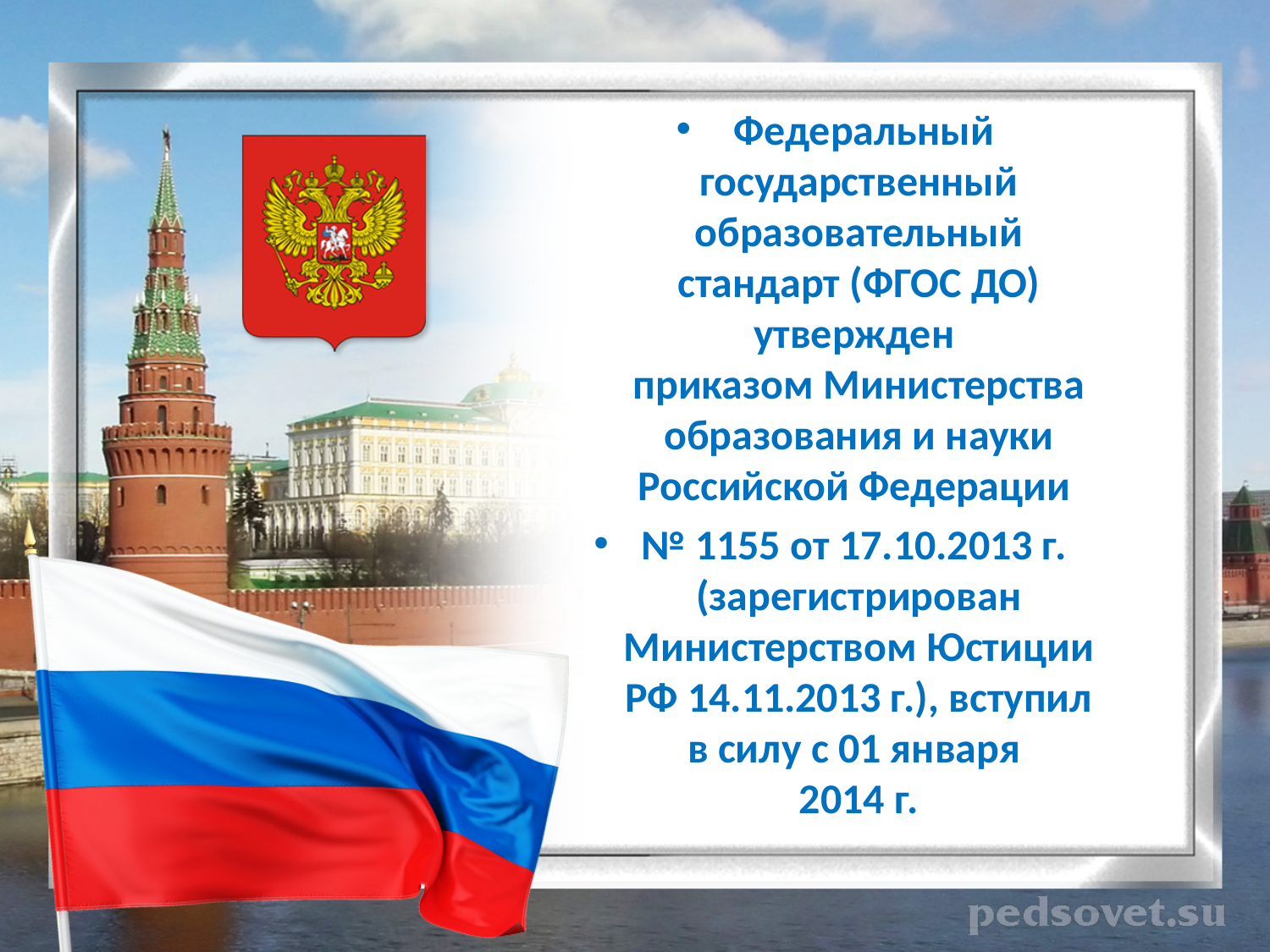

#
 Федеральный государственный образовательный стандарт (ФГОС ДО) утвержден
приказом Министерства образования и науки Российской Федерации
№ 1155 от 17.10.2013 г.
(зарегистрирован Министерством Юстиции РФ 14.11.2013 г.), вступил в силу с 01 января
2014 г.